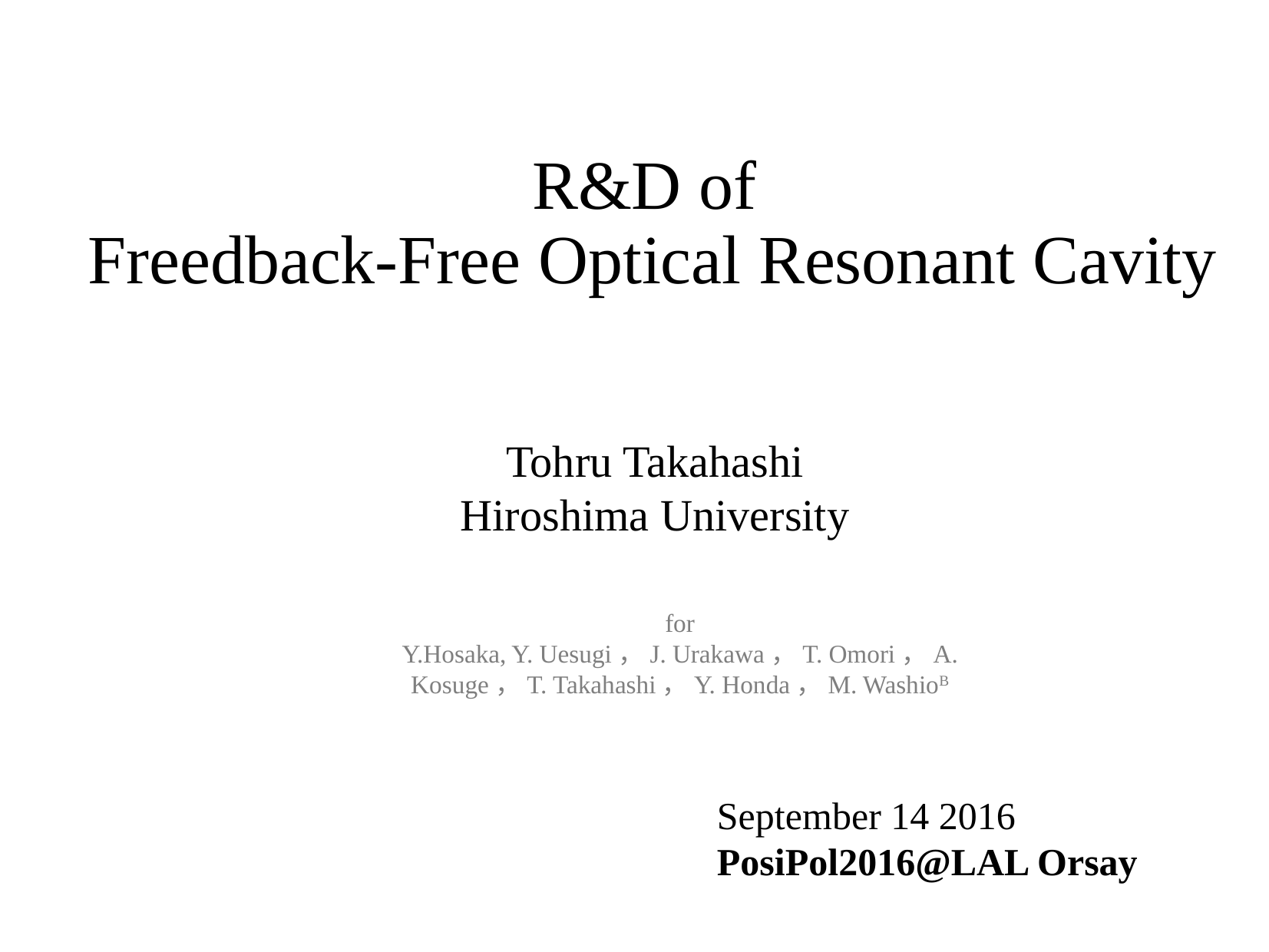

# R&D of Freedback-Free Optical Resonant Cavity
Tohru Takahashi
Hiroshima University
for
Y.Hosaka, Y. Uesugi，J. Urakawa，T. Omori，A. Kosuge，T. Takahashi，Y. Honda，M. WashioB
September 14 2016
PosiPol2016@LAL Orsay